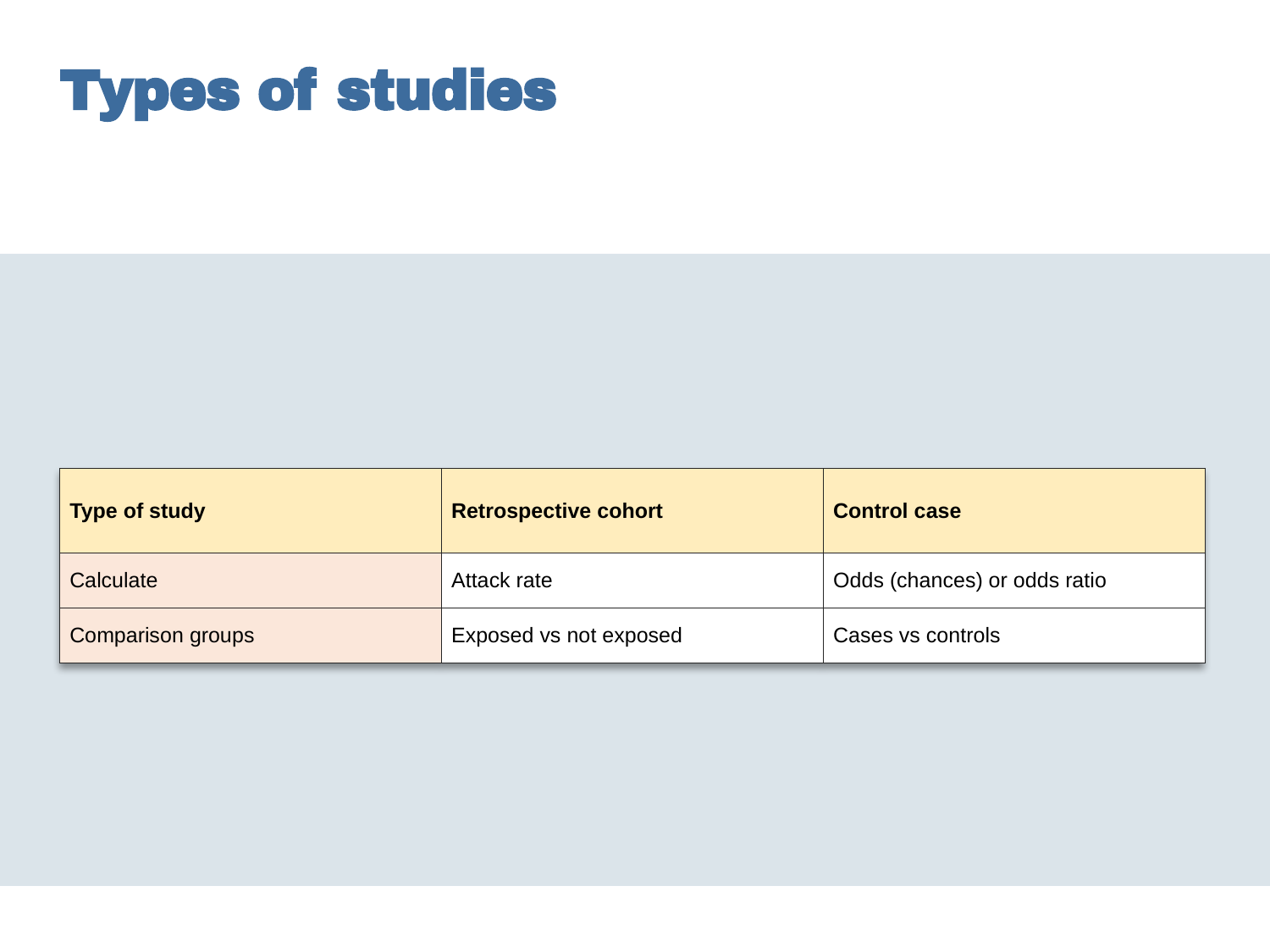

Types of studies

| Type of study | Retrospective cohort | Control case |
| --- | --- | --- |
| Calculate | Attack rate | Odds (chances) or odds ratio |
| Comparison groups | Exposed vs not exposed | Cases vs controls |